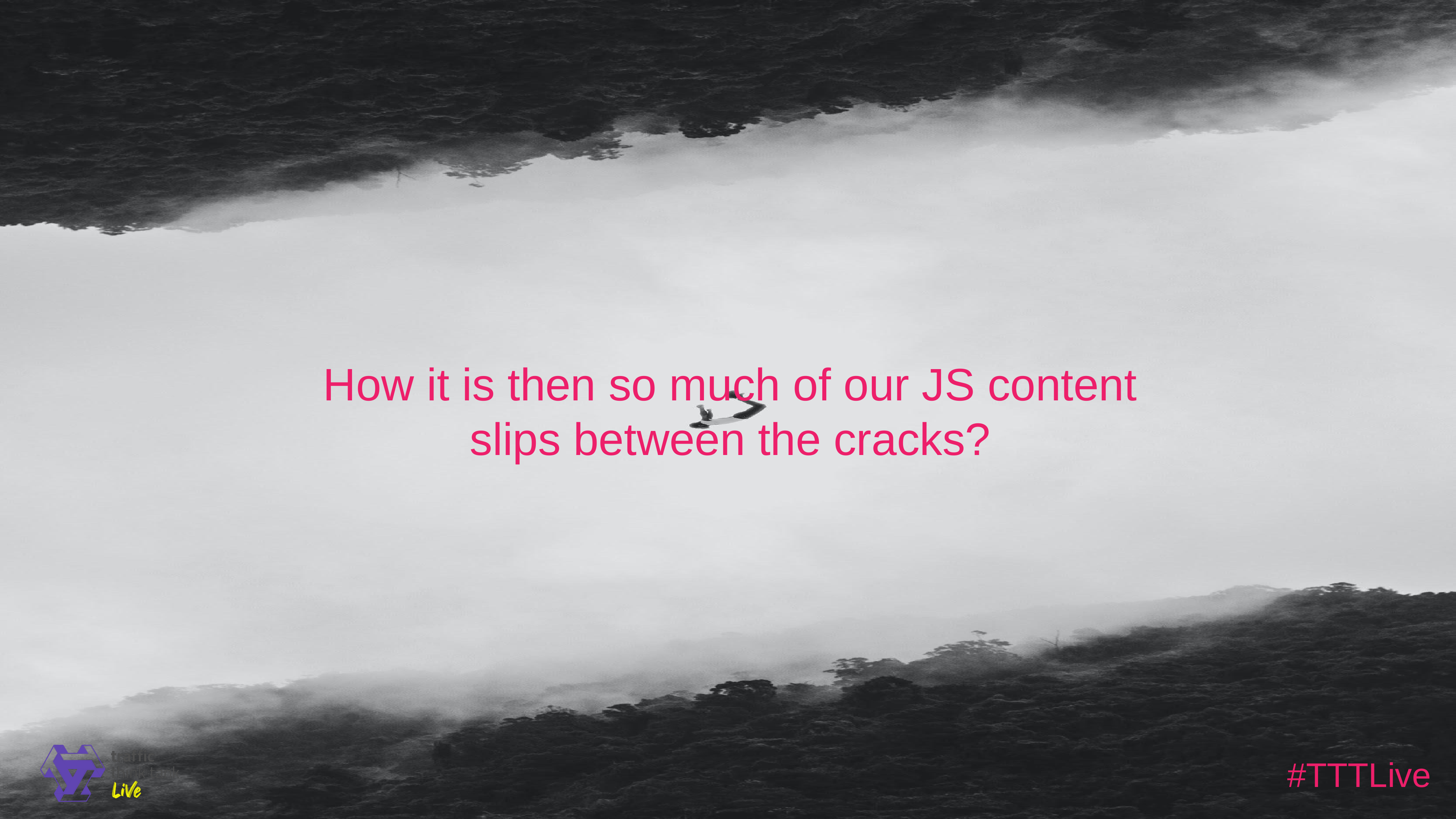

How it is then so much of our JS content slips between the cracks?